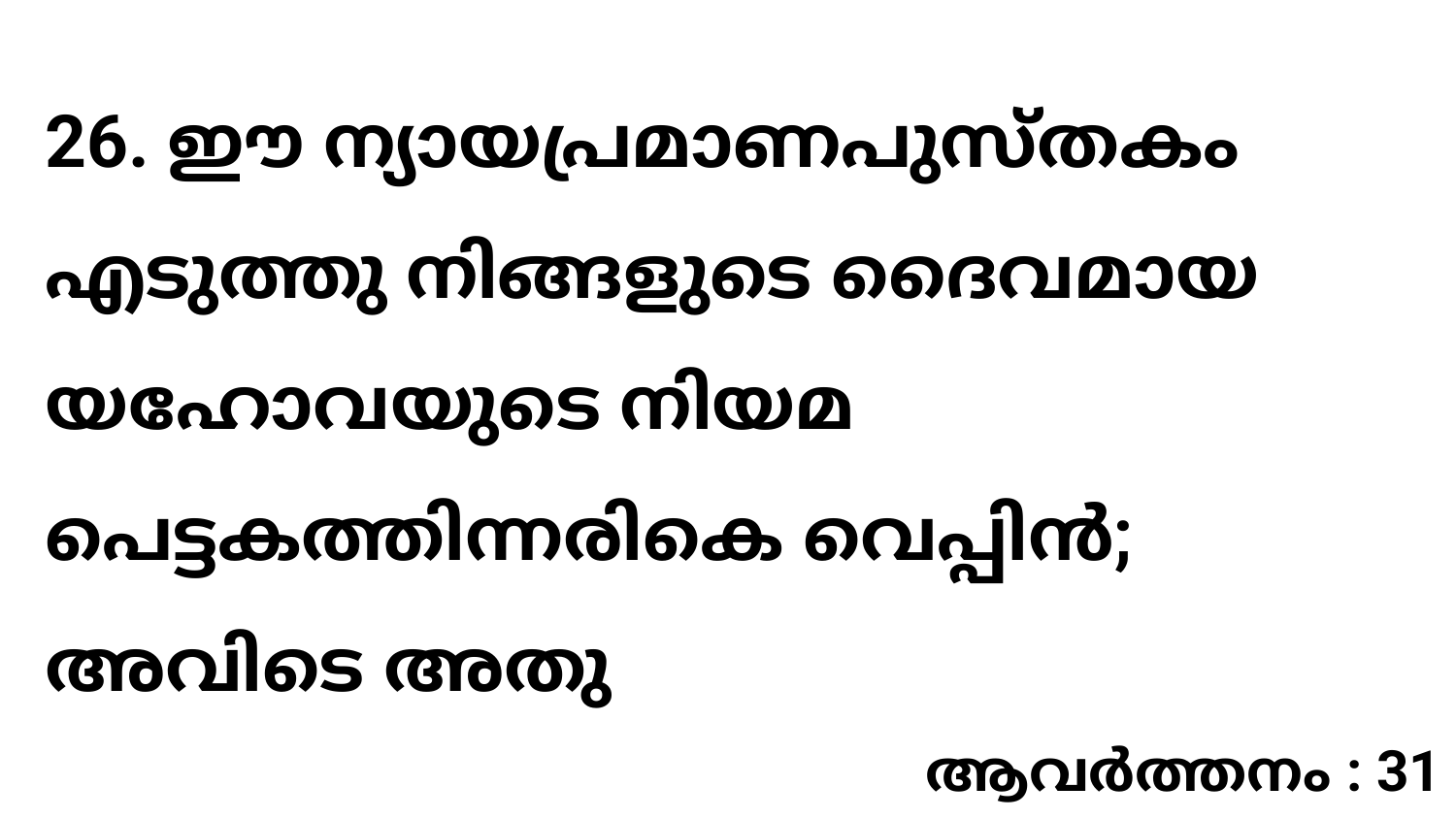

26. ഈ ന്യായപ്രമാണപുസ്തകം എടുത്തു നിങ്ങളുടെ ദൈവമായ യഹോവയുടെ നിയമ പെട്ടകത്തിന്നരികെ വെപ്പിൻ; അവിടെ അതു
ആവർത്തനം : 31